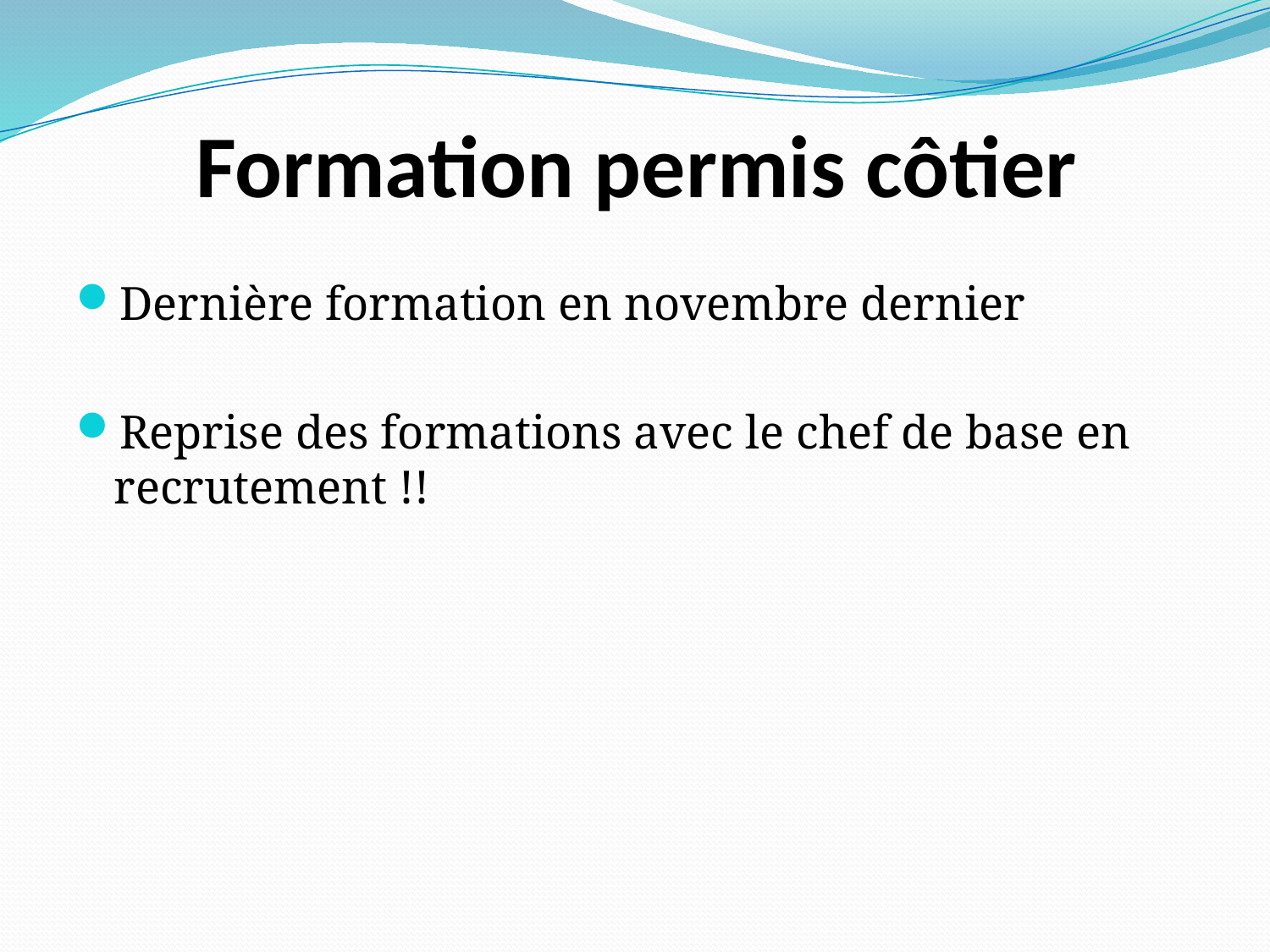

# Formation permis côtier
Dernière formation en novembre dernier

Reprise des formations avec le chef de base en recrutement !!